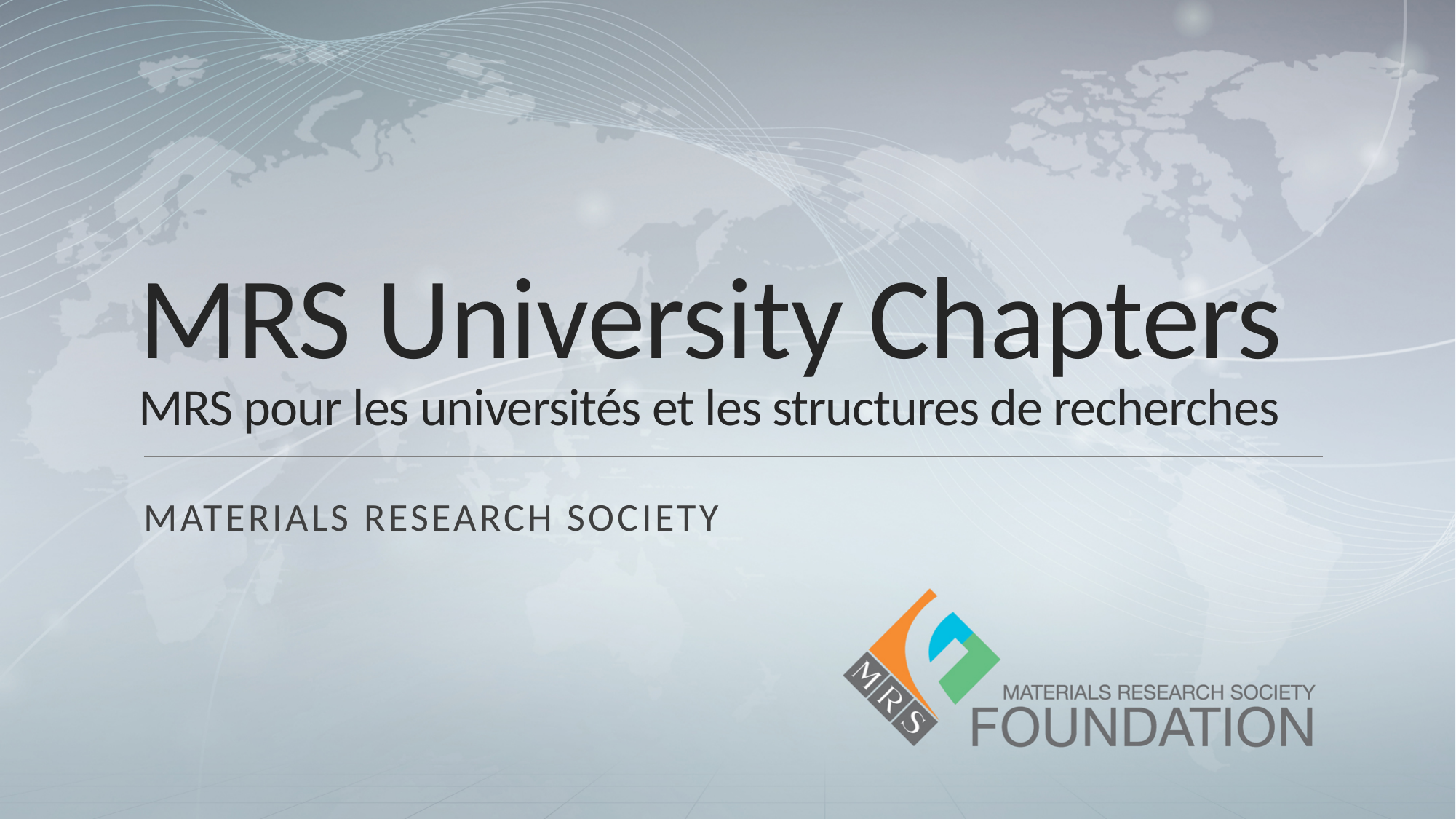

# MRS University Chapters MRS pour les universités et les structures de recherches
MATERIALS RESEARCH SOCIETY